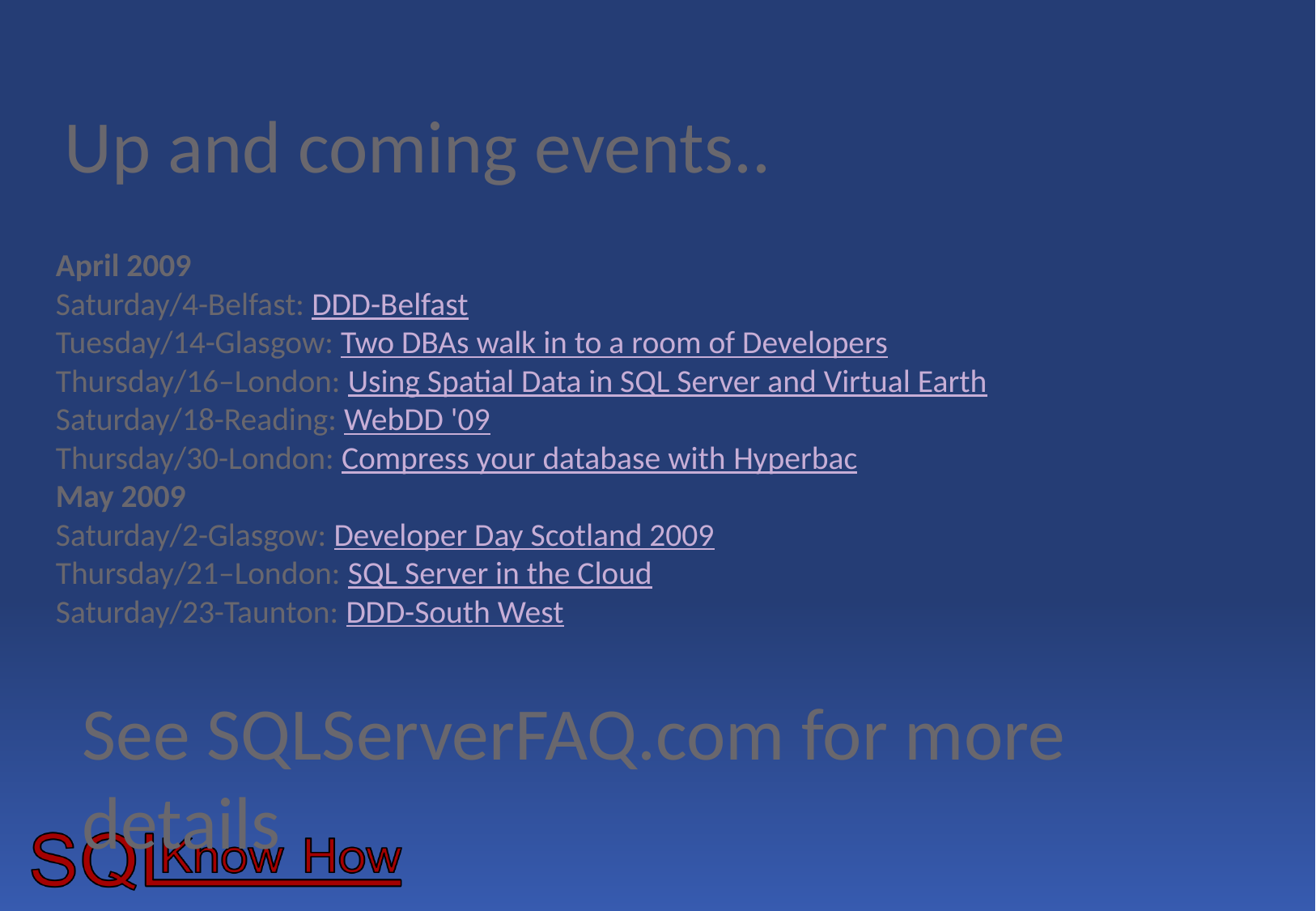

Up and coming events..
April 2009
Saturday/4-Belfast: DDD-Belfast
Tuesday/14-Glasgow: Two DBAs walk in to a room of Developers
Thursday/16–London: Using Spatial Data in SQL Server and Virtual Earth
Saturday/18-Reading: WebDD '09
Thursday/30-London: Compress your database with Hyperbac
May 2009
Saturday/2-Glasgow: Developer Day Scotland 2009
Thursday/21–London: SQL Server in the Cloud
Saturday/23-Taunton: DDD-South West

See SQLServerFAQ.com for more details